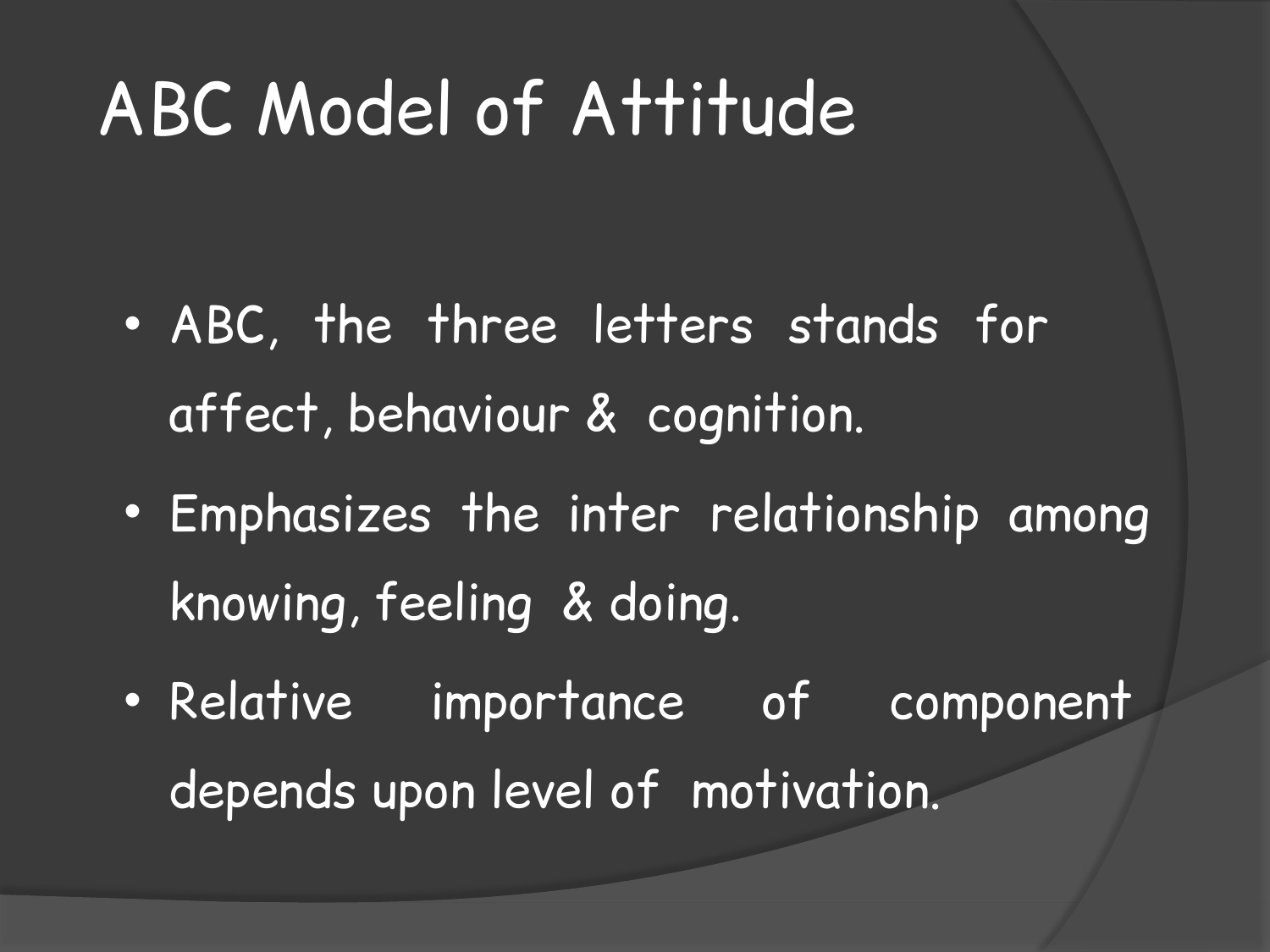

# ABC Model of Attitude
ABC, the three letters stands for affect, behaviour &  cognition.
Emphasizes the inter relationship among knowing, feeling  & doing.
Relative importance of component depends upon level of  motivation.